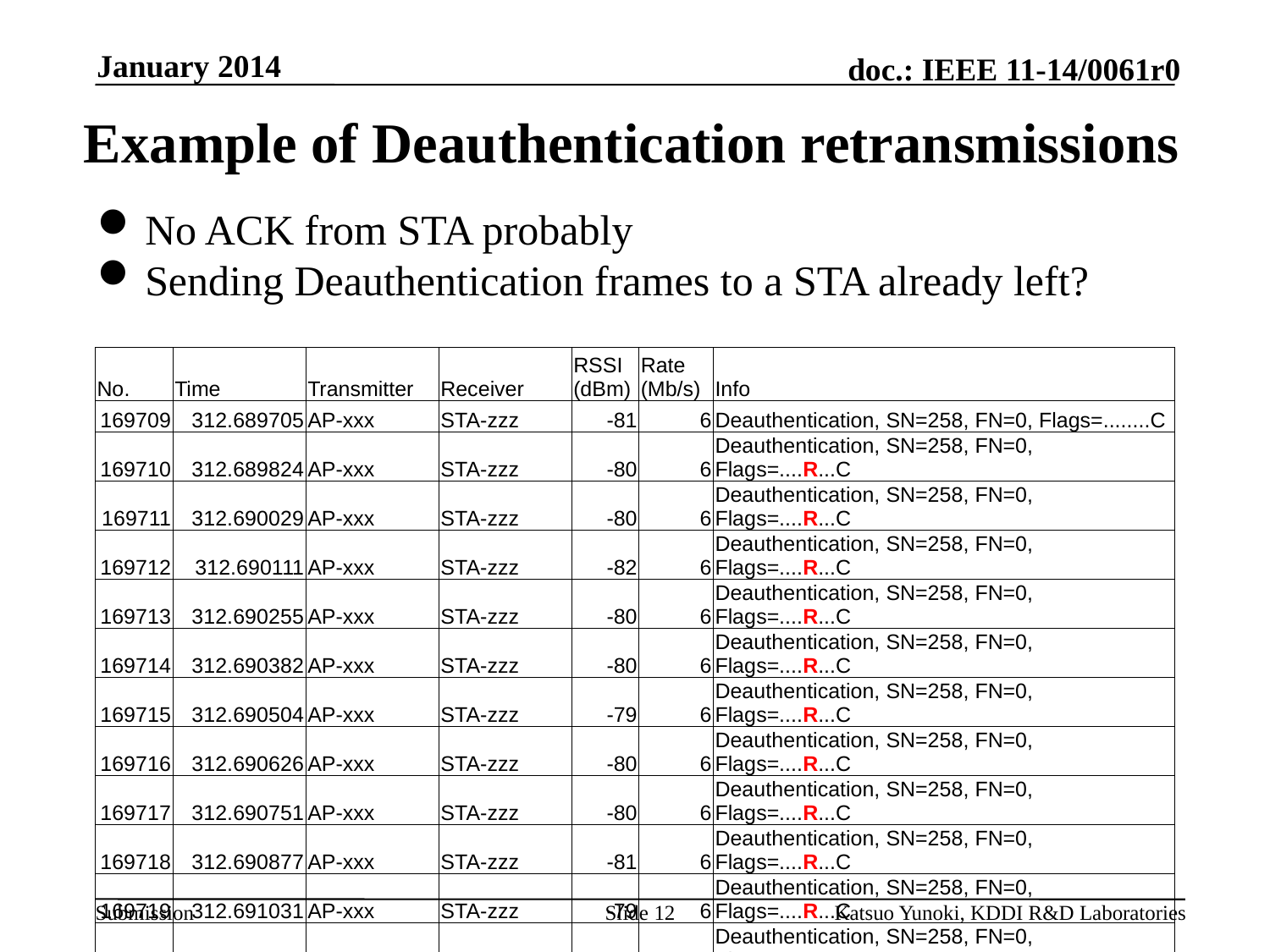

January 2014
# Example of Deauthentication retransmissions
No ACK from STA probably
Sending Deauthentication frames to a STA already left?
| No. | Time | Transmitter | Receiver | RSSI (dBm) | Rate (Mb/s) | Info |
| --- | --- | --- | --- | --- | --- | --- |
| 169709 | 312.689705 | AP-xxx | STA-zzz | -81 | 6 | Deauthentication, SN=258, FN=0, Flags=........C |
| 169710 | 312.689824 | AP-xxx | STA-zzz | -80 | 6 | Deauthentication, SN=258, FN=0, Flags=....R...C |
| 169711 | 312.690029 | AP-xxx | STA-zzz | -80 | 6 | Deauthentication, SN=258, FN=0, Flags=....R...C |
| 169712 | 312.690111 | AP-xxx | STA-zzz | -82 | 6 | Deauthentication, SN=258, FN=0, Flags=....R...C |
| 169713 | 312.690255 | AP-xxx | STA-zzz | -80 | 6 | Deauthentication, SN=258, FN=0, Flags=....R...C |
| 169714 | 312.690382 | AP-xxx | STA-zzz | -80 | 6 | Deauthentication, SN=258, FN=0, Flags=....R...C |
| 169715 | 312.690504 | AP-xxx | STA-zzz | -79 | 6 | Deauthentication, SN=258, FN=0, Flags=....R...C |
| 169716 | 312.690626 | AP-xxx | STA-zzz | -80 | 6 | Deauthentication, SN=258, FN=0, Flags=....R...C |
| 169717 | 312.690751 | AP-xxx | STA-zzz | -80 | 6 | Deauthentication, SN=258, FN=0, Flags=....R...C |
| 169718 | 312.690877 | AP-xxx | STA-zzz | -81 | 6 | Deauthentication, SN=258, FN=0, Flags=....R...C |
| 169719 | 312.691031 | AP-xxx | STA-zzz | -79 | 6 | Deauthentication, SN=258, FN=0, Flags=....R...C |
| 169720 | 312.691191 | AP-xxx | STA-zzz | -79 | 6 | Deauthentication, SN=258, FN=0, Flags=....R...C |
| 169721 | 312.691333 | AP-xxx | STA-zzz | -79 | 6 | Deauthentication, SN=258, FN=0, Flags=....R...C |
| 169722 | 312.691466 | AP-xxx | STA-zzz | -80 | 6 | Deauthentication, SN=258, FN=0, Flags=....R...C |
Slide 12
Katsuo Yunoki, KDDI R&D Laboratories